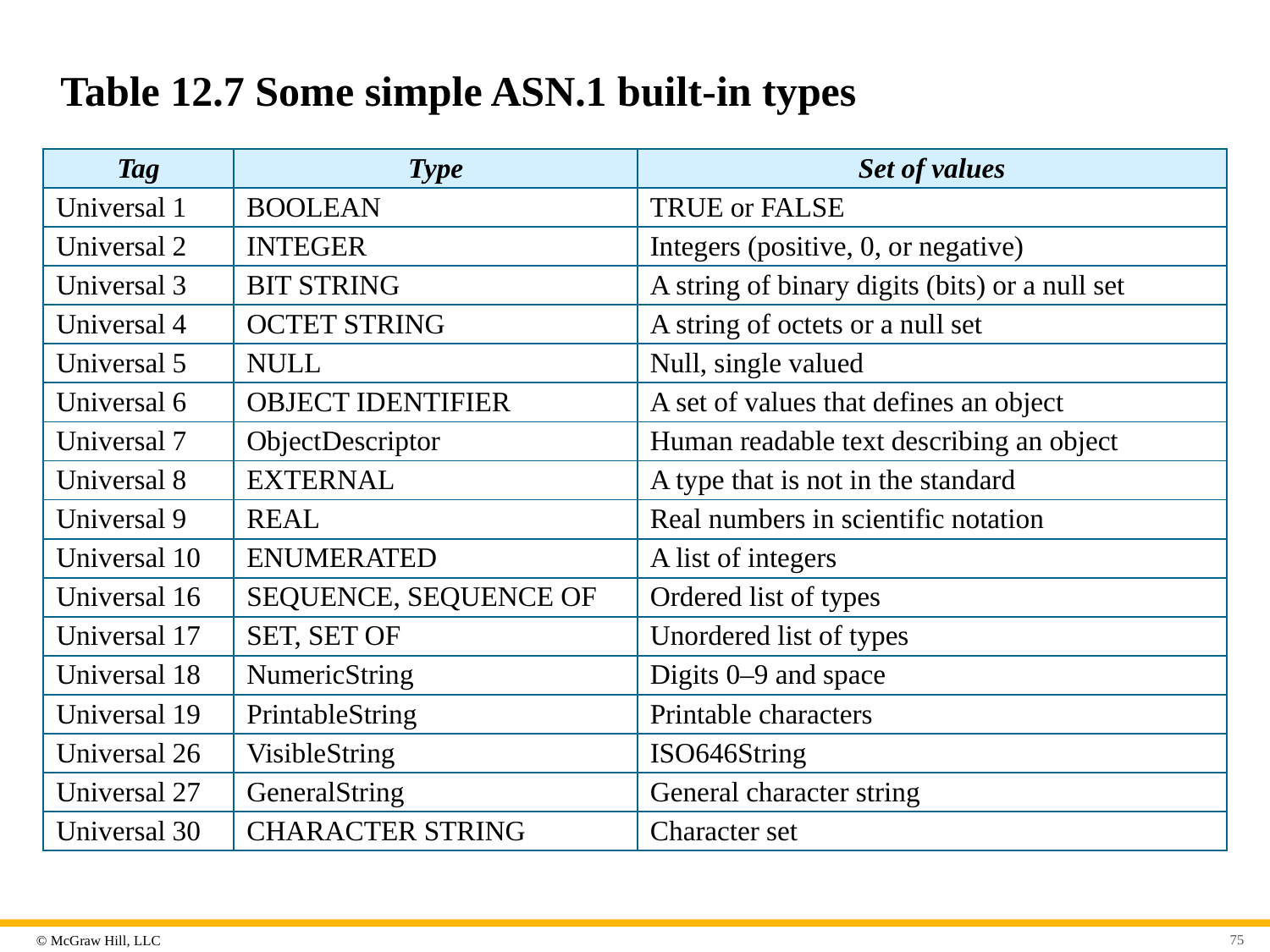

# Table 12.7 Some simple ASN.1 built-in types
| Tag | Type | Set of values |
| --- | --- | --- |
| Universal 1 | BOOLEAN | TRUE or FALSE |
| Universal 2 | INTEGER | Integers (positive, 0, or negative) |
| Universal 3 | BIT STRING | A string of binary digits (bits) or a null set |
| Universal 4 | OCTET STRING | A string of octets or a null set |
| Universal 5 | NULL | Null, single valued |
| Universal 6 | OBJECT IDENTIFIER | A set of values that defines an object |
| Universal 7 | ObjectDescriptor | Human readable text describing an object |
| Universal 8 | EXTERNAL | A type that is not in the standard |
| Universal 9 | REAL | Real numbers in scientific notation |
| Universal 10 | ENUMERATED | A list of integers |
| Universal 16 | SEQUENCE, SEQUENCE OF | Ordered list of types |
| Universal 17 | SET, SET OF | Unordered list of types |
| Universal 18 | NumericString | Digits 0–9 and space |
| Universal 19 | PrintableString | Printable characters |
| Universal 26 | VisibleString | ISO646String |
| Universal 27 | GeneralString | General character string |
| Universal 30 | CHARACTER STRING | Character set |
75